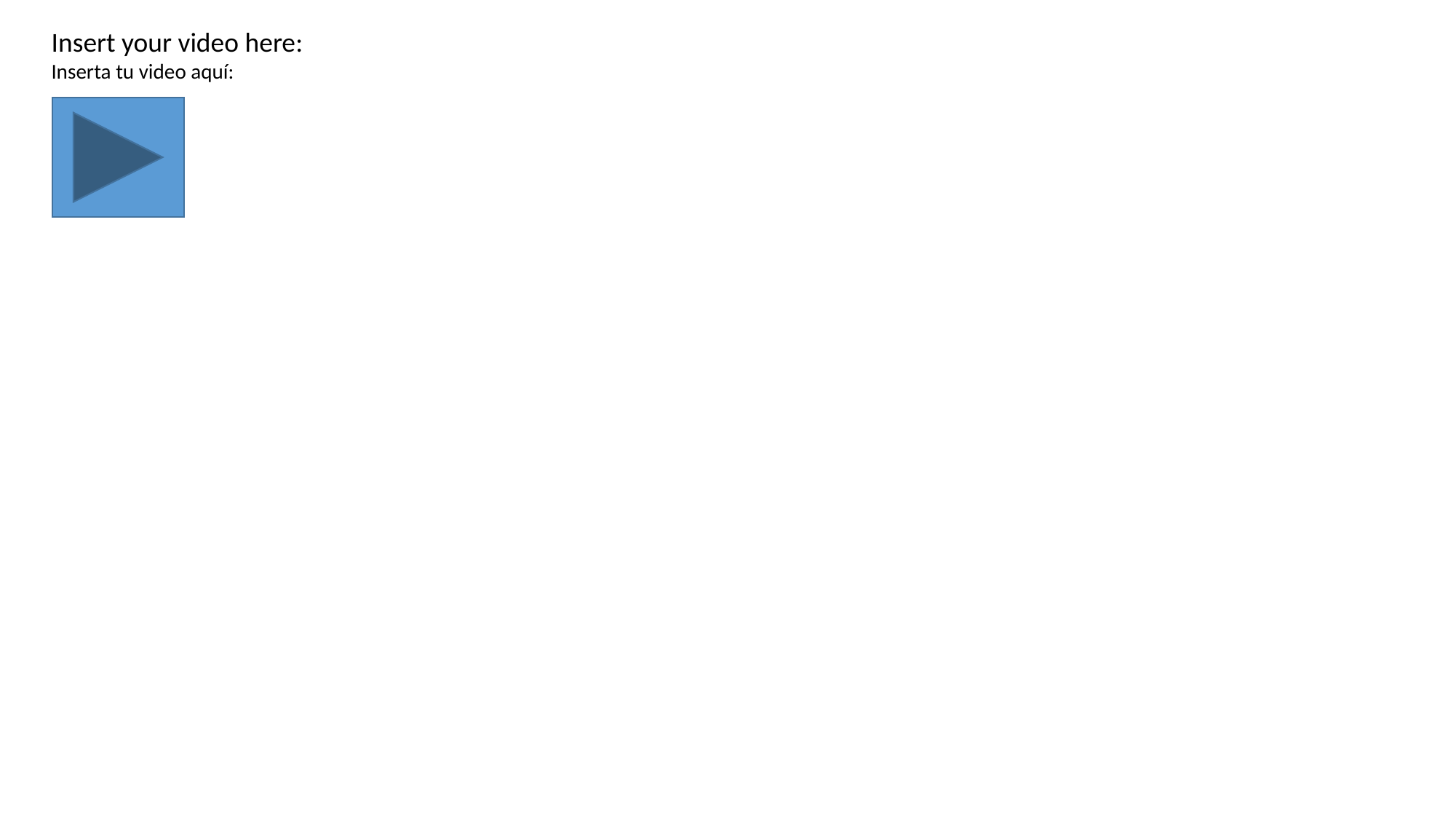

Insert your video here:
Inserta tu video aquí: